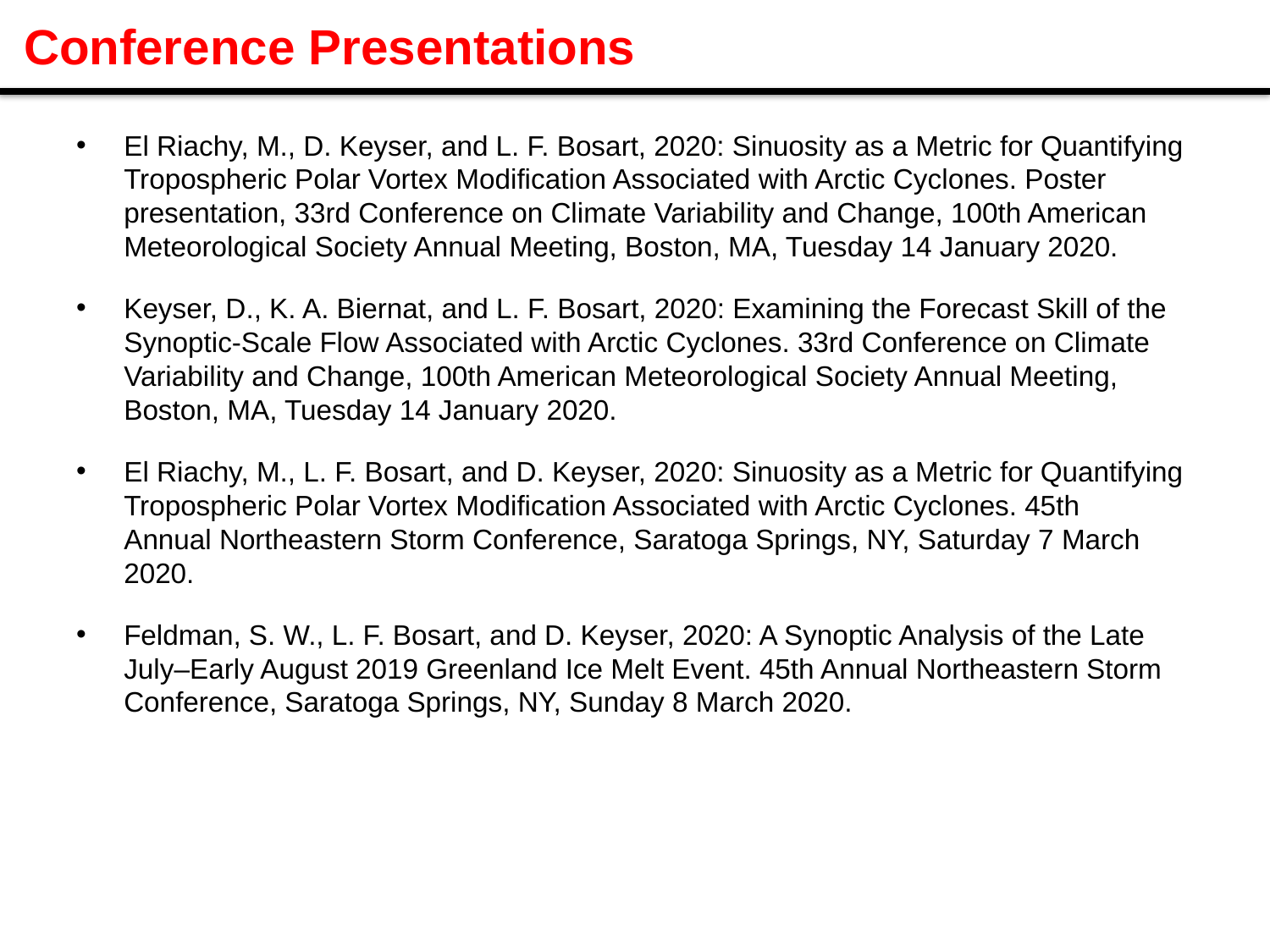

# Conference Presentations
El Riachy, M., D. Keyser, and L. F. Bosart, 2020: Sinuosity as a Metric for Quantifying Tropospheric Polar Vortex Modification Associated with Arctic Cyclones. Poster presentation, 33rd Conference on Climate Variability and Change, 100th American Meteorological Society Annual Meeting, Boston, MA, Tuesday 14 January 2020.

Keyser, D., K. A. Biernat, and L. F. Bosart, 2020: Examining the Forecast Skill of the Synoptic-Scale Flow Associated with Arctic Cyclones. 33rd Conference on Climate Variability and Change, 100th American Meteorological Society Annual Meeting, Boston, MA, Tuesday 14 January 2020.

El Riachy, M., L. F. Bosart, and D. Keyser, 2020: Sinuosity as a Metric for Quantifying Tropospheric Polar Vortex Modification Associated with Arctic Cyclones. 45th Annual Northeastern Storm Conference, Saratoga Springs, NY, Saturday 7 March 2020.

Feldman, S. W., L. F. Bosart, and D. Keyser, 2020: A Synoptic Analysis of the Late July–Early August 2019 Greenland Ice Melt Event. 45th Annual Northeastern Storm Conference, Saratoga Springs, NY, Sunday 8 March 2020.